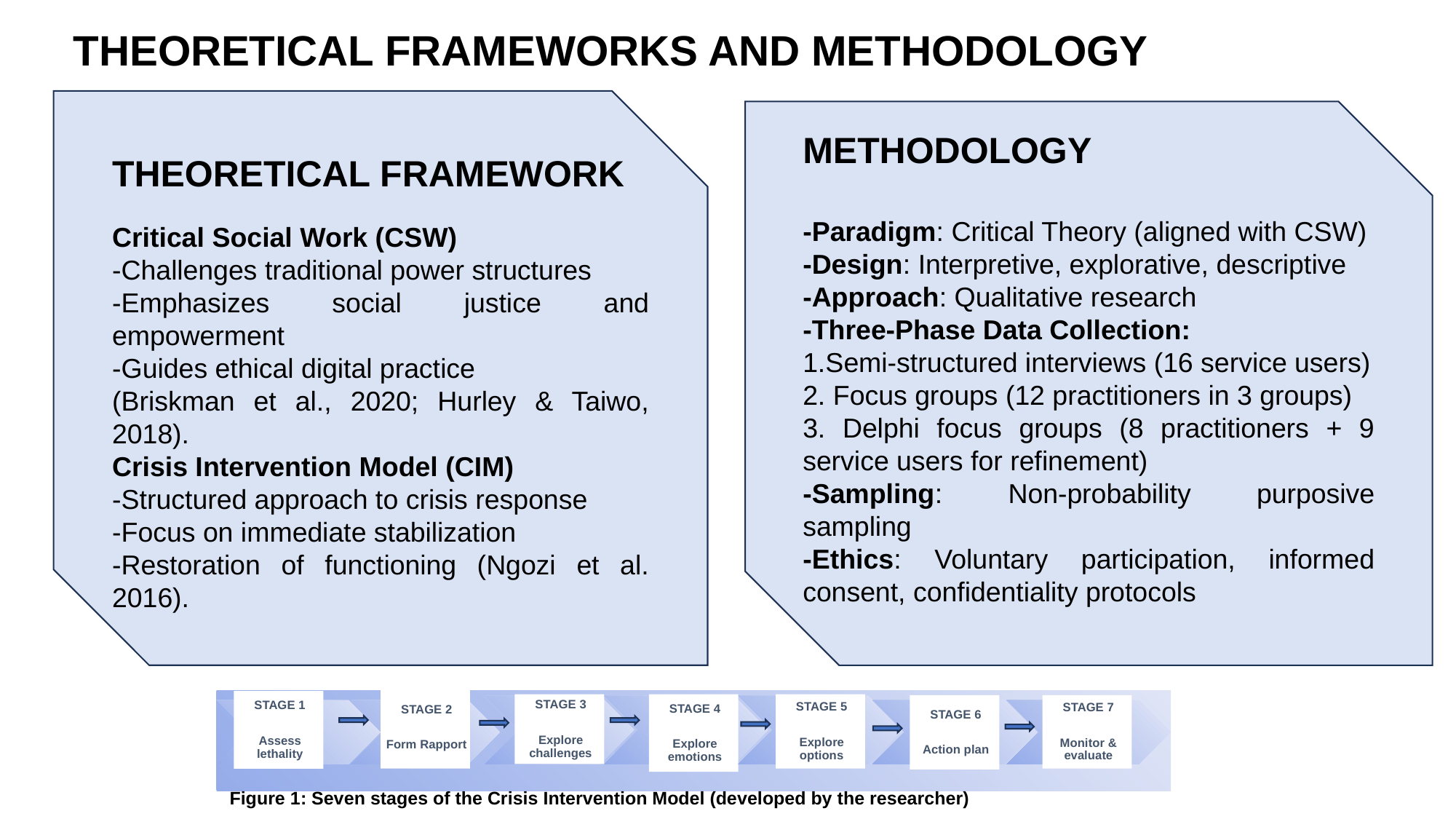

THEORETICAL FRAMEWORKS AND METHODOLOGY

THEORETICAL FRAMEWORK

Critical Social Work (CSW)
-Challenges traditional power structures
-Emphasizes social justice and empowerment
-Guides ethical digital practice
(Briskman et al., 2020; Hurley & Taiwo, 2018).
Crisis Intervention Model (CIM)
-Structured approach to crisis response
-Focus on immediate stabilization
-Restoration of functioning (Ngozi et al. 2016).

METHODOLOGY

-Paradigm: Critical Theory (aligned with CSW)
-Design: Interpretive, explorative, descriptive
-Approach: Qualitative research
-Three-Phase Data Collection:
1.Semi-structured interviews (16 service users)
2. Focus groups (12 practitioners in 3 groups)
3. Delphi focus groups (8 practitioners + 9 service users for refinement)
-Sampling: Non-probability purposive sampling
-Ethics: Voluntary participation, informed consent, confidentiality protocols

STAGE 2
Form Rapport
STAGE 1
Assess lethality
STAGE 3
Explore challenges
STAGE 4
Explore emotions
STAGE 5
Explore options
STAGE 6
Action plan
STAGE 7
Monitor & evaluate

Figure 1: Seven stages of the Crisis Intervention Model (developed by the researcher)